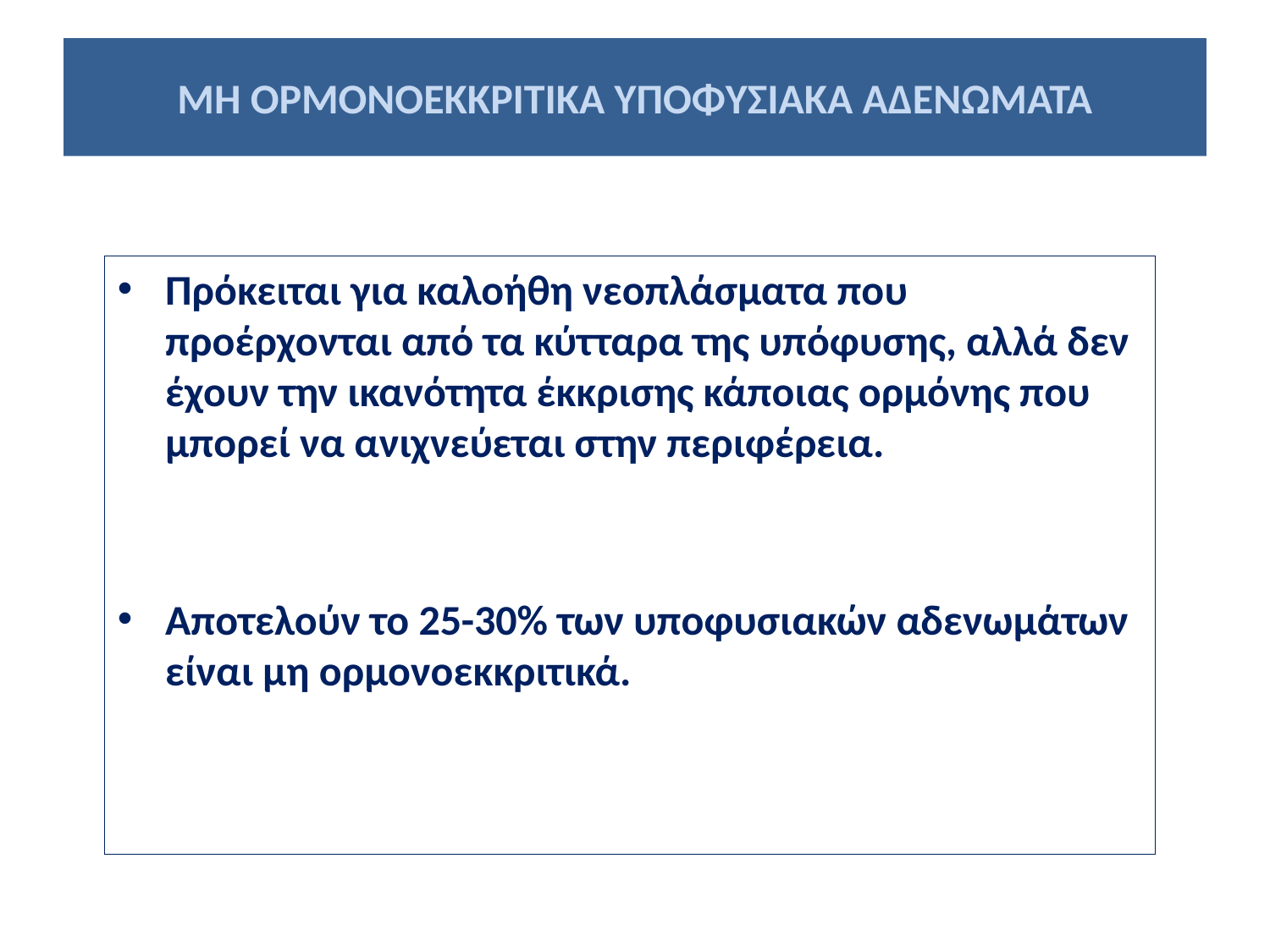

# ΜΗ ΟΡΜΟΝΟΕΚΚΡΙΤΙΚΑ ΥΠΟΦΥΣΙΑΚΑ ΑΔΕΝΩΜΑΤΑ
Πρόκειται για καλοήθη νεοπλάσματα που προέρχονται από τα κύτταρα της υπόφυσης, αλλά δεν έχουν την ικανότητα έκκρισης κάποιας ορμόνης που μπορεί να ανιχνεύεται στην περιφέρεια.

Αποτελούν το 25-30% των υποφυσιακών αδενωμάτων είναι μη ορμονοεκκριτικά.